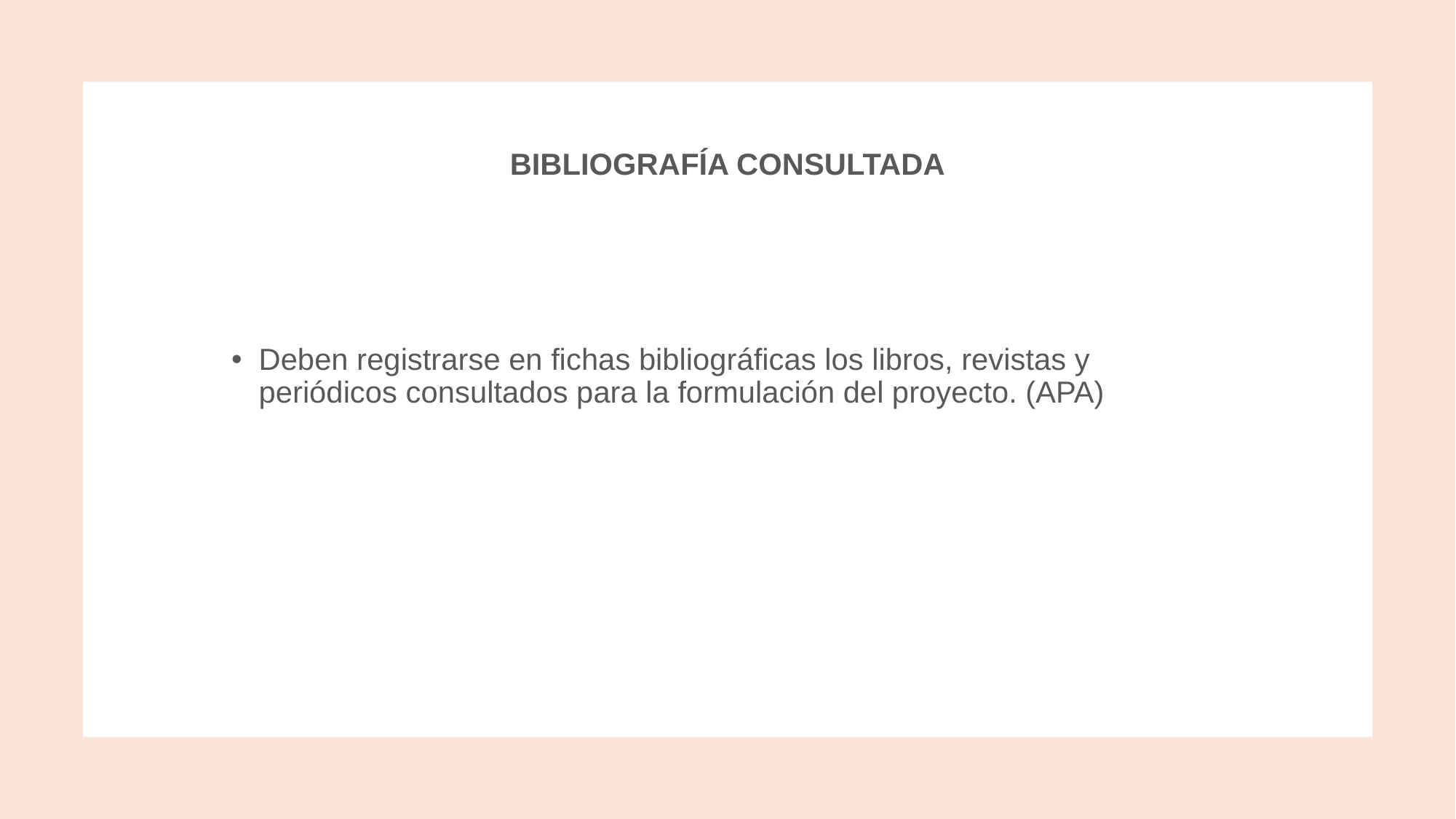

# BIBLIOGRAFÍA CONSULTADA
Deben registrarse en fichas bibliográficas los libros, revistas y periódicos consultados para la formulación del proyecto. (APA)